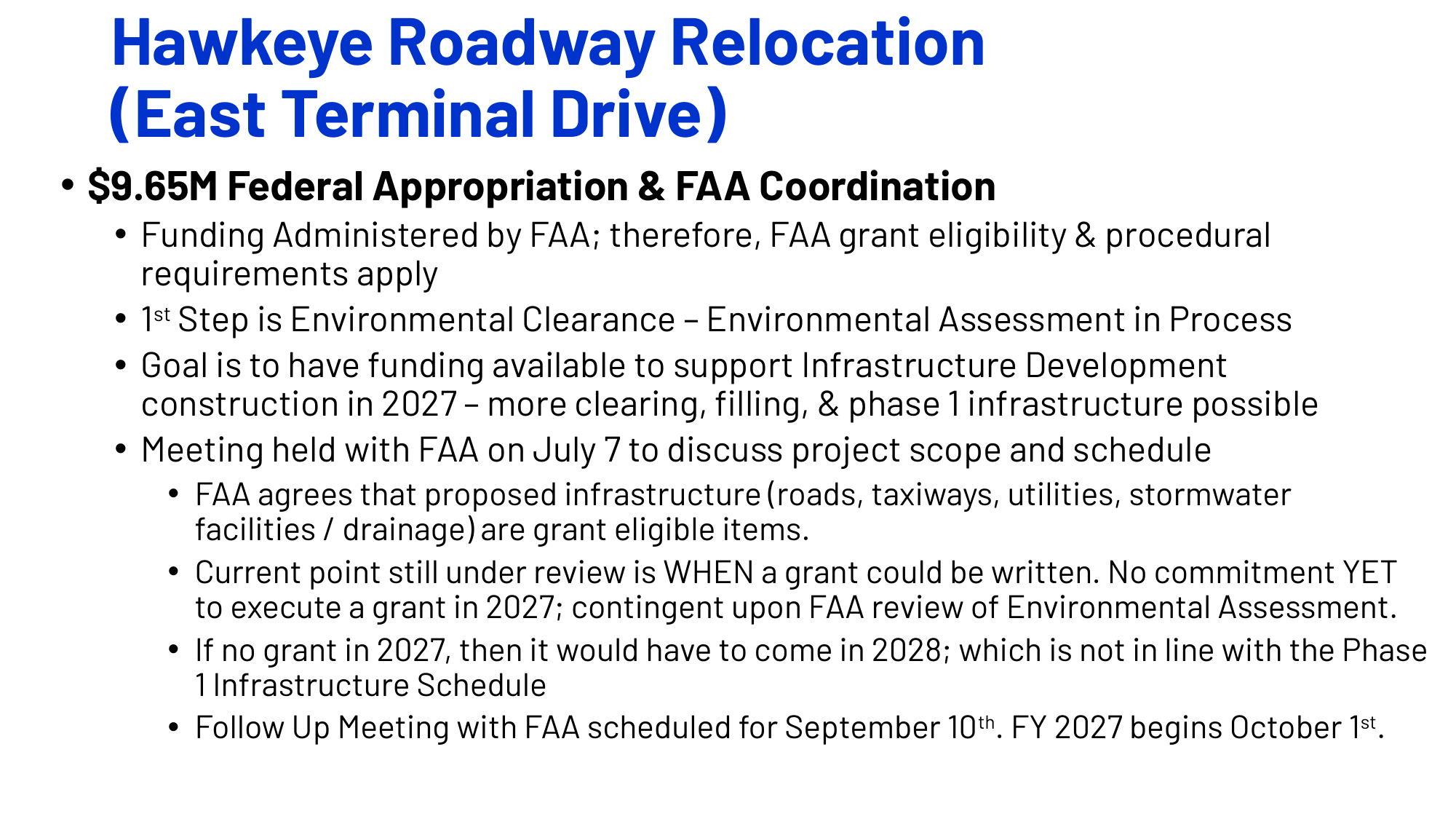

# Hawkeye Roadway Relocation (East Terminal Drive)
$9.65M Federal Appropriation & FAA Coordination
Funding Administered by FAA; therefore, FAA grant eligibility & procedural requirements apply
1st Step is Environmental Clearance – Environmental Assessment in Process
Goal is to have funding available to support Infrastructure Development construction in 2027 – more clearing, filling, & phase 1 infrastructure possible
Meeting held with FAA on July 7 to discuss project scope and schedule
FAA agrees that proposed infrastructure (roads, taxiways, utilities, stormwater facilities / drainage) are grant eligible items.
Current point still under review is WHEN a grant could be written. No commitment YET to execute a grant in 2027; contingent upon FAA review of Environmental Assessment.
If no grant in 2027, then it would have to come in 2028; which is not in line with the Phase 1 Infrastructure Schedule
Follow Up Meeting with FAA scheduled for September 10th. FY 2027 begins October 1st.